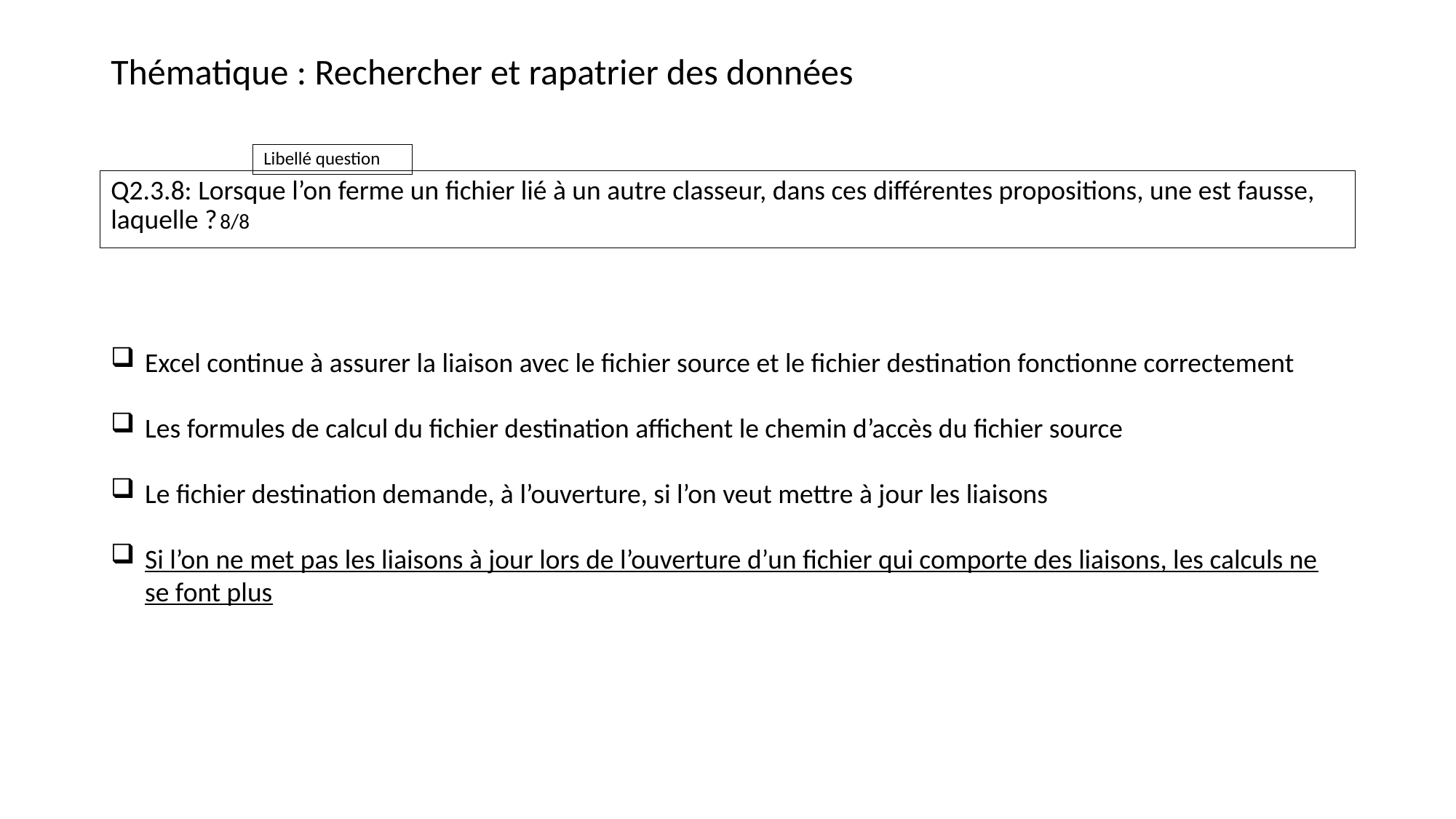

# Thématique : Rechercher et rapatrier des données
Q2.3.8: Lorsque l’on ferme un fichier lié à un autre classeur, dans ces différentes propositions, une est fausse, laquelle ?	8/8
Excel continue à assurer la liaison avec le fichier source et le fichier destination fonctionne correctement
Les formules de calcul du fichier destination affichent le chemin d’accès du fichier source
Le fichier destination demande, à l’ouverture, si l’on veut mettre à jour les liaisons
Si l’on ne met pas les liaisons à jour lors de l’ouverture d’un fichier qui comporte des liaisons, les calculs ne se font plus